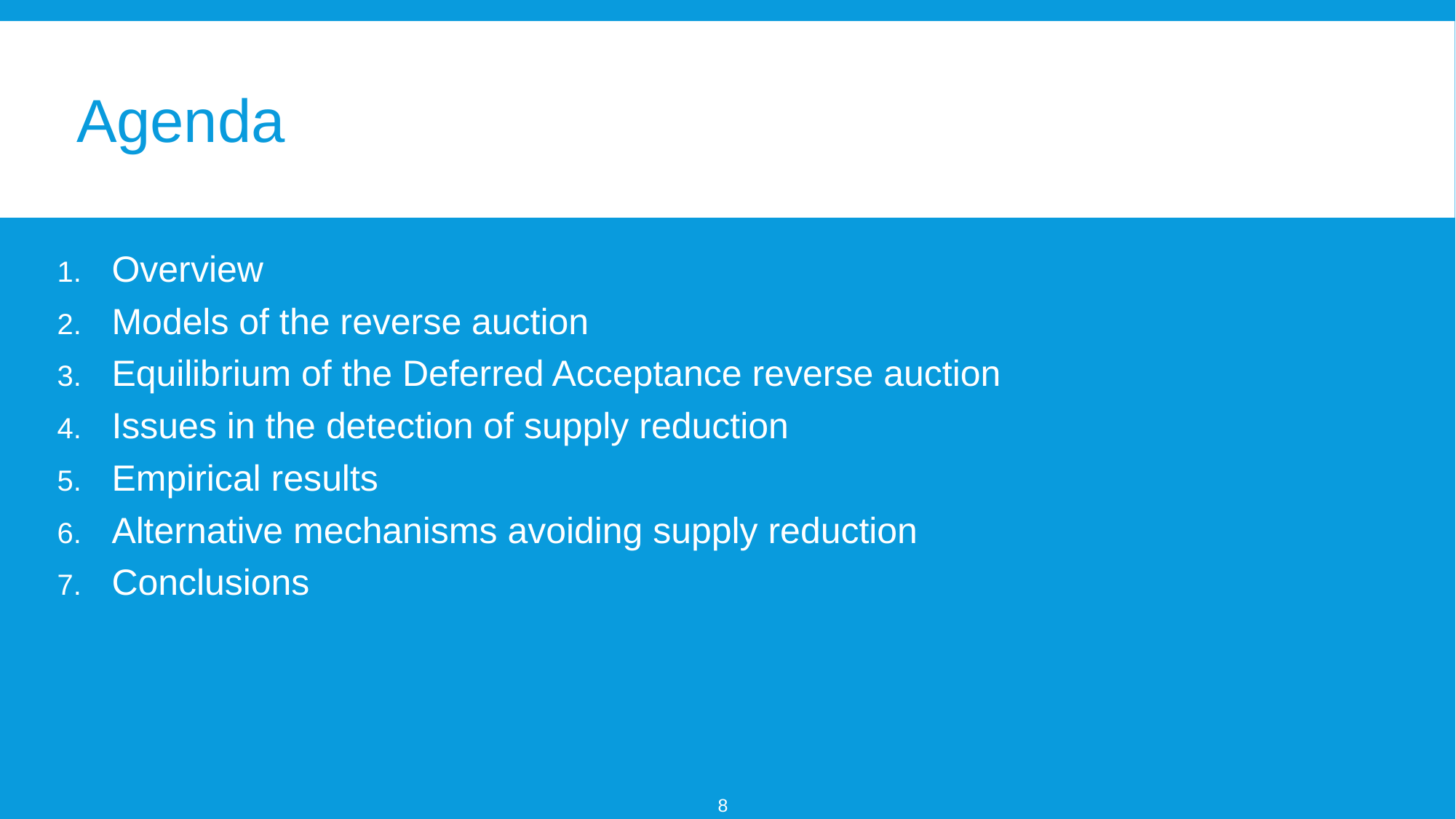

# Agenda
Overview
Models of the reverse auction
Equilibrium of the Deferred Acceptance reverse auction
Issues in the detection of supply reduction
Empirical results
Alternative mechanisms avoiding supply reduction
Conclusions
8